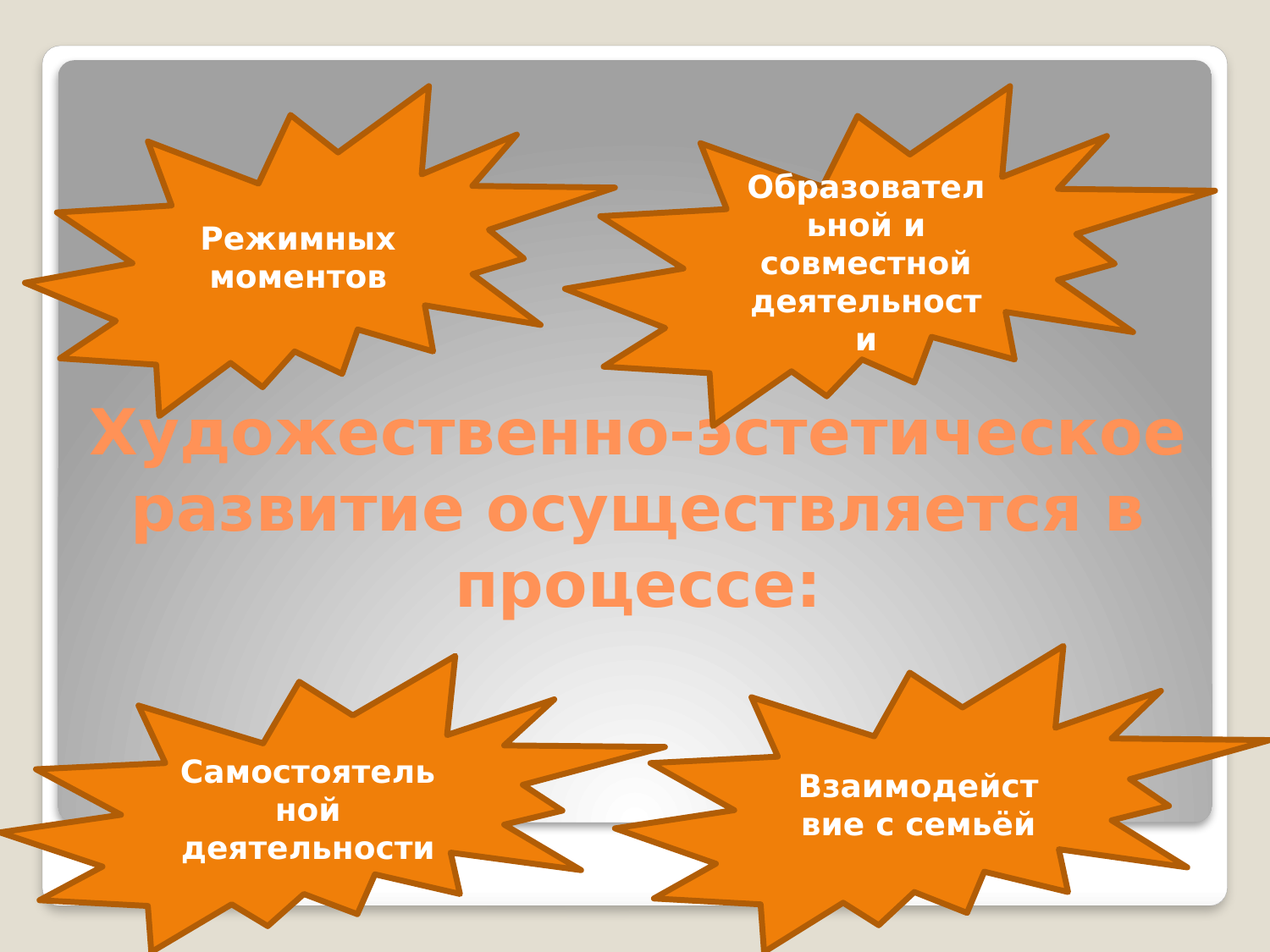

Режимных моментов
Образовательной и совместной деятельности
# Художественно-эстетическое развитие осуществляется в процессе:
Взаимодействие с семьёй
Самостоятельной деятельности